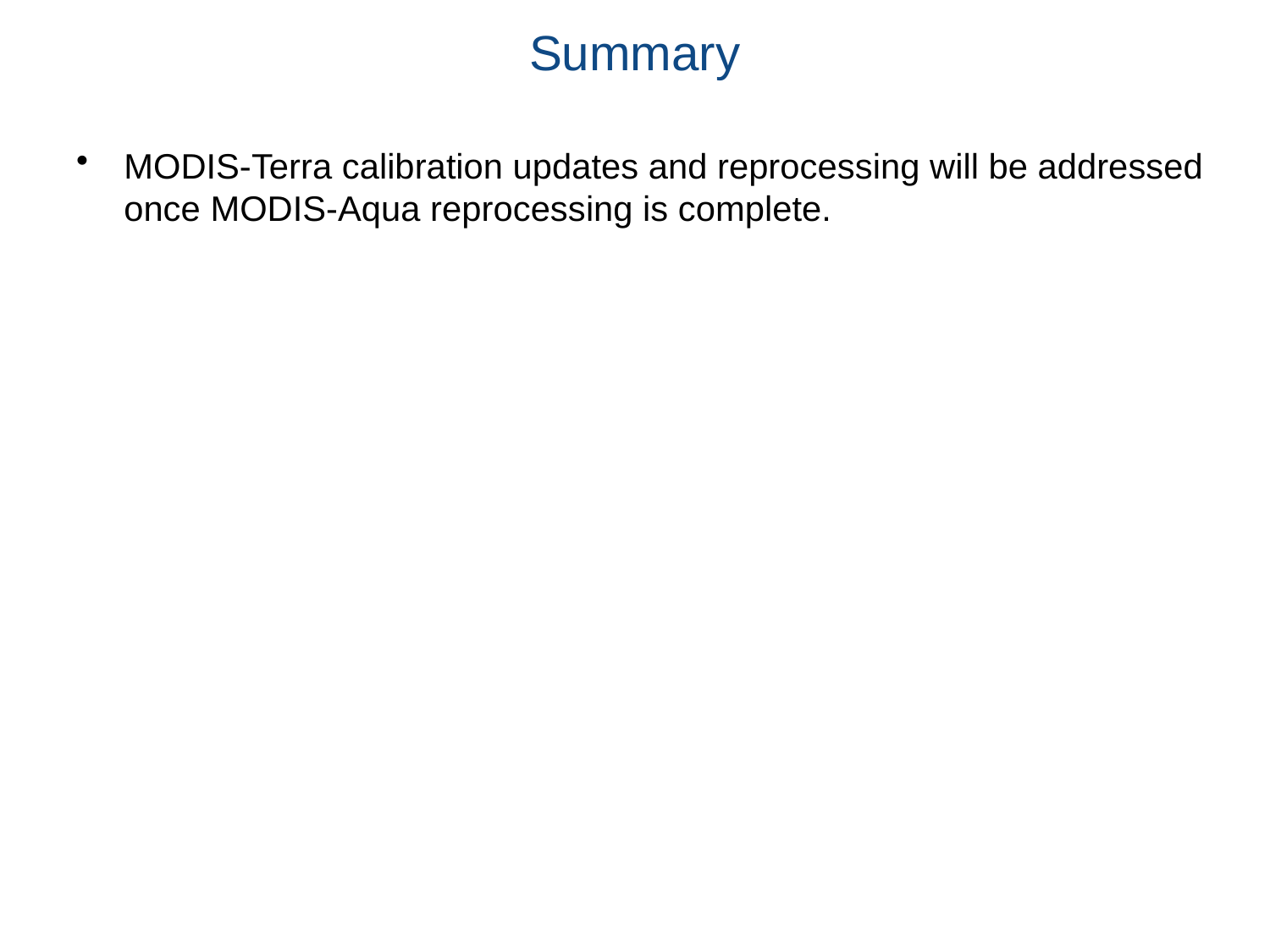

# Summary
MODIS-Terra calibration updates and reprocessing will be addressed once MODIS-Aqua reprocessing is complete.